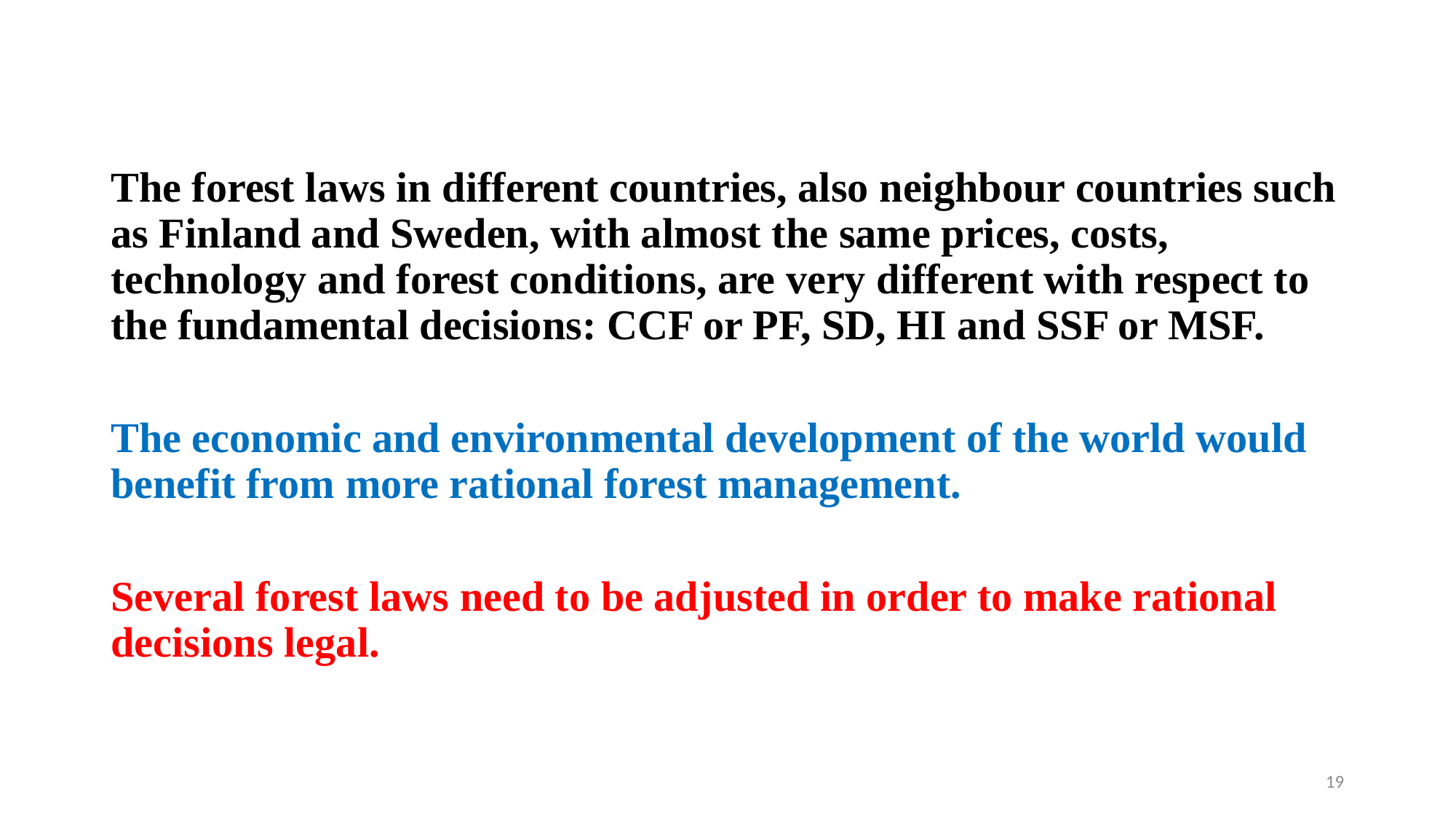

The forest laws in different countries, also neighbour countries such as Finland and Sweden, with almost the same prices, costs, technology and forest conditions, are very different with respect to the fundamental decisions: CCF or PF, SD, HI and SSF or MSF.

The economic and environmental development of the world would benefit from more rational forest management.

Several forest laws need to be adjusted in order to make rational decisions legal.

19